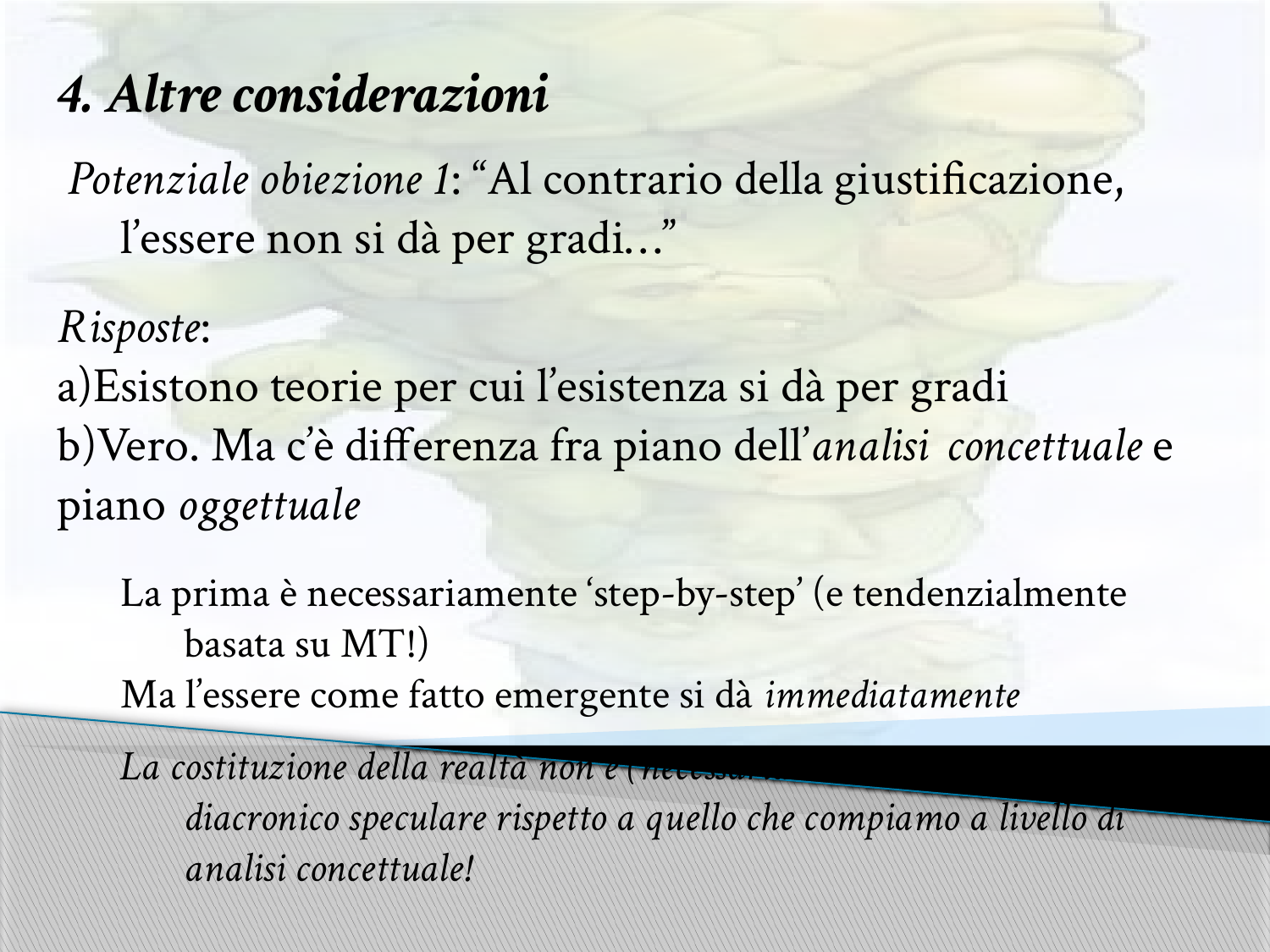

4. Altre considerazioni
 Potenziale obiezione 1: “Al contrario della giustificazione, l’essere non si dà per gradi…”

Risposte:
Esistono teorie per cui l’esistenza si dà per gradi
Vero. Ma c’è differenza fra piano dell’analisi 	concettuale e piano oggettuale

La prima è necessariamente ‘step-by-step’ (e tendenzialmente basata su MT!)
Ma l’essere come fatto emergente si dà immediatamente
La costituzione della realtà non è (necessariamente) un processo diacronico speculare rispetto a quello che compiamo a livello di analisi concettuale!
Turtles All the Way Down
27